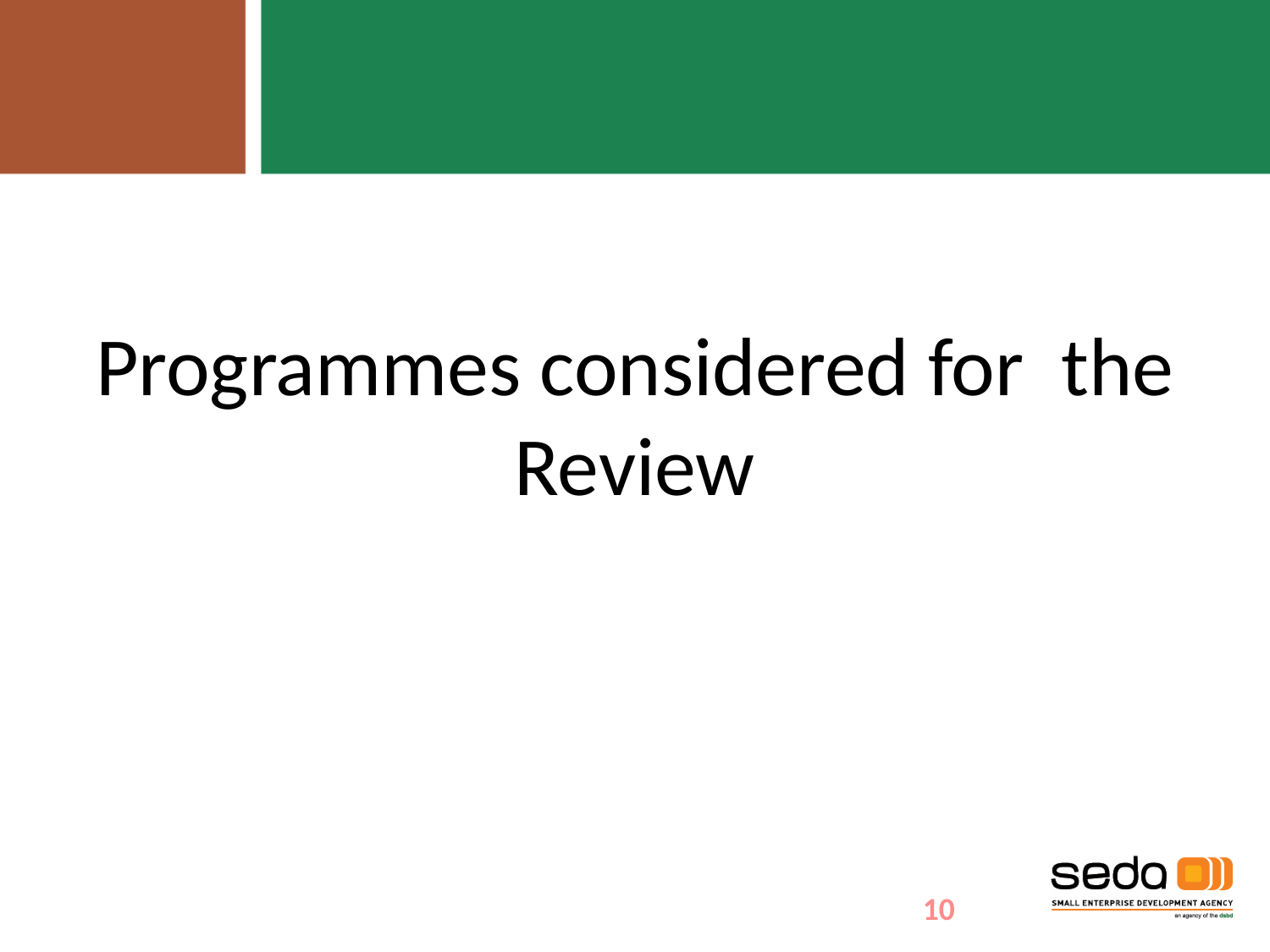

# Programmes considered for  the Review
10